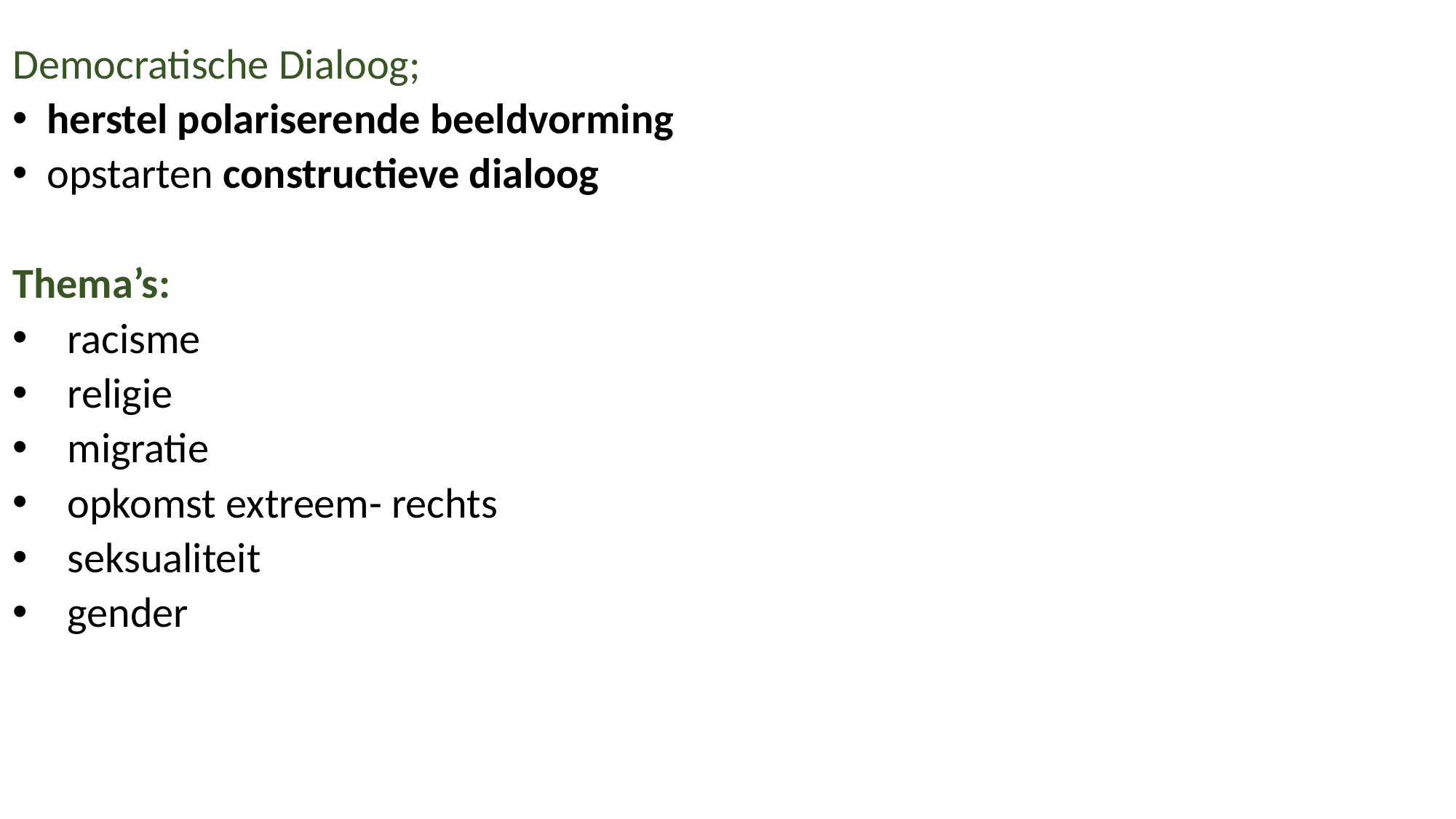

Democratische Dialoog;
herstel polariserende beeldvorming
opstarten constructieve dialoog

Thema’s:
racisme
religie
migratie
opkomst extreem- rechts
seksualiteit
gender